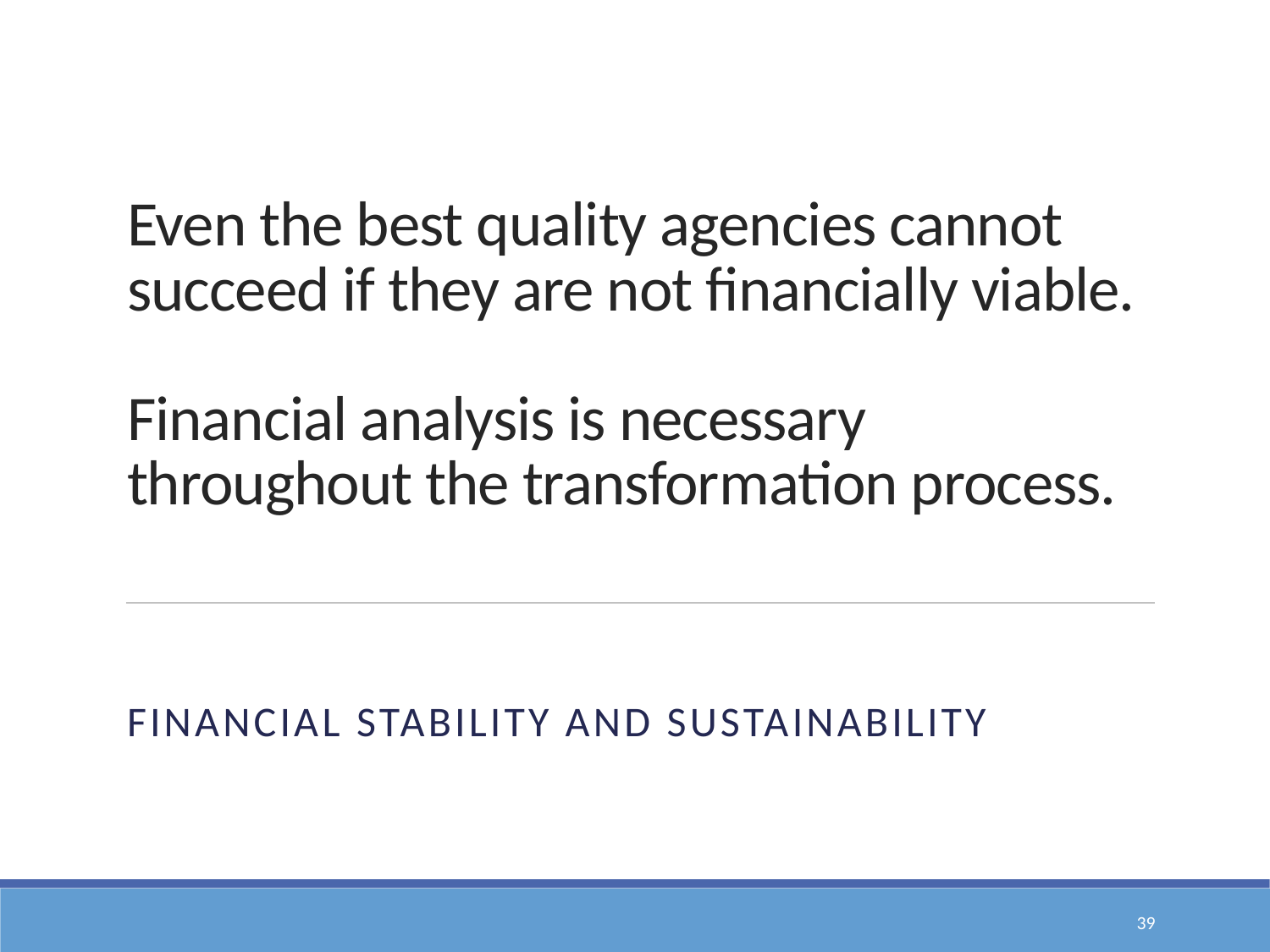

# Even the best quality agencies cannot succeed if they are not financially viable. Financial analysis is necessary throughout the transformation process.

Financial stability and sustainability
39